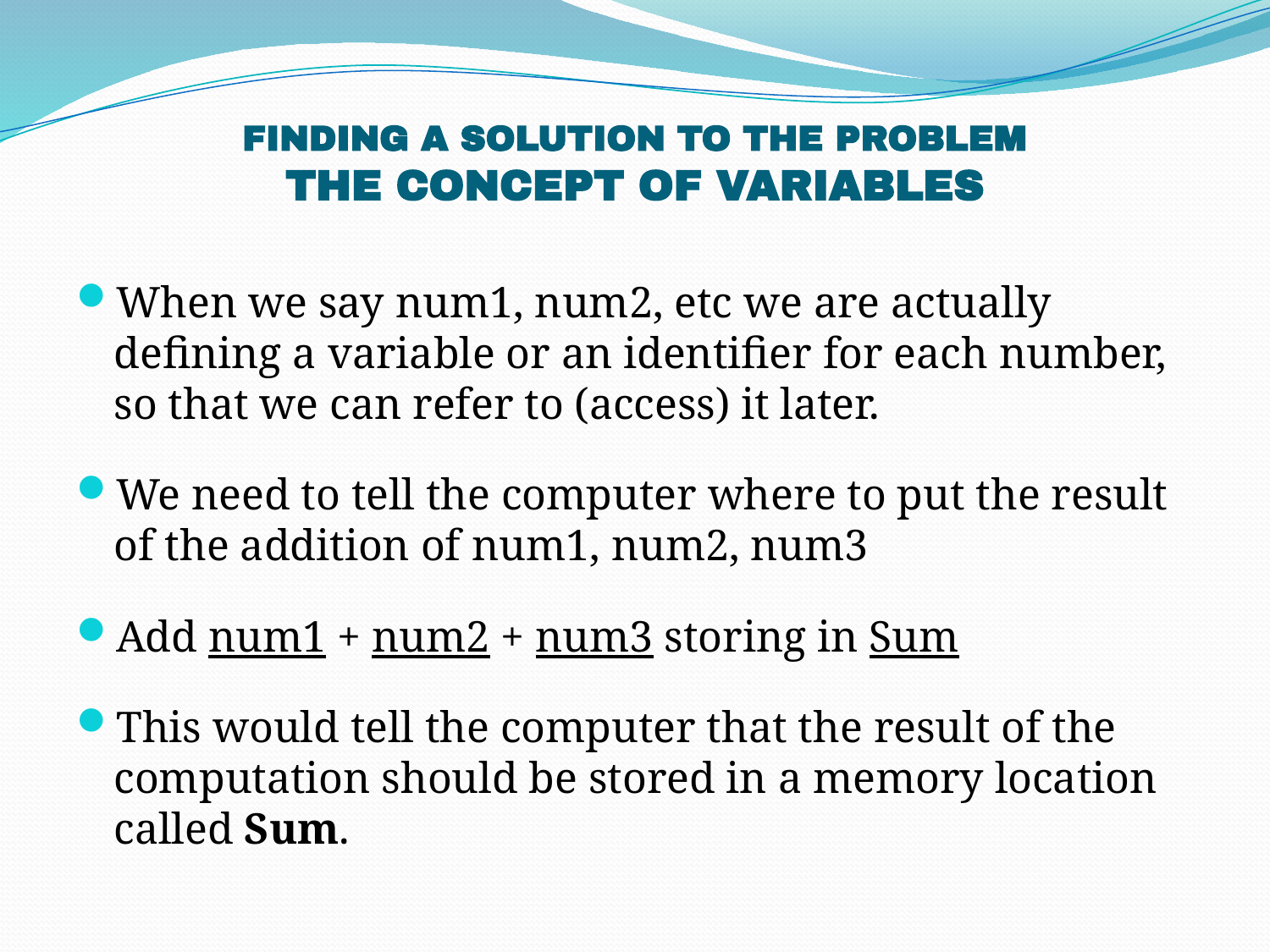

# FINDING A SOLUTION TO THE PROBLEM THE CONCEPT OF VARIABLES
When we say num1, num2, etc we are actually defining a variable or an identifier for each number, so that we can refer to (access) it later.
We need to tell the computer where to put the result of the addition of num1, num2, num3
Add num1 + num2 + num3 storing in Sum
This would tell the computer that the result of the computation should be stored in a memory location called Sum.